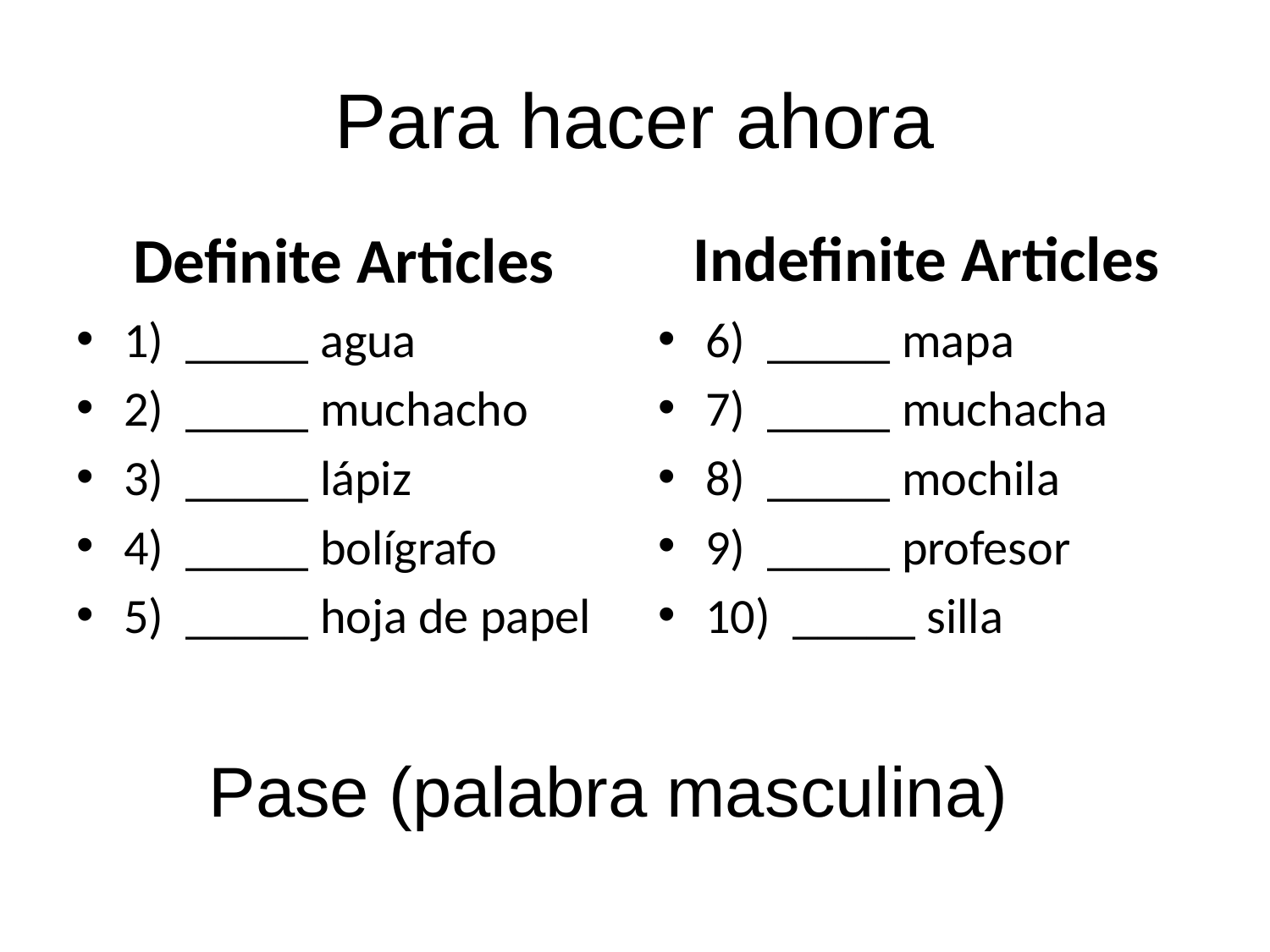

# Para hacer ahora
Indefinite Articles
Definite Articles
1)  _____ agua
2)  _____ muchacho
3)  _____ lápiz
4)  _____ bolígrafo
5)  _____ hoja de papel
6)  _____ mapa
7)  _____ muchacha
8)  _____ mochila
9)  _____ profesor
10)  _____ silla
Pase (palabra masculina)